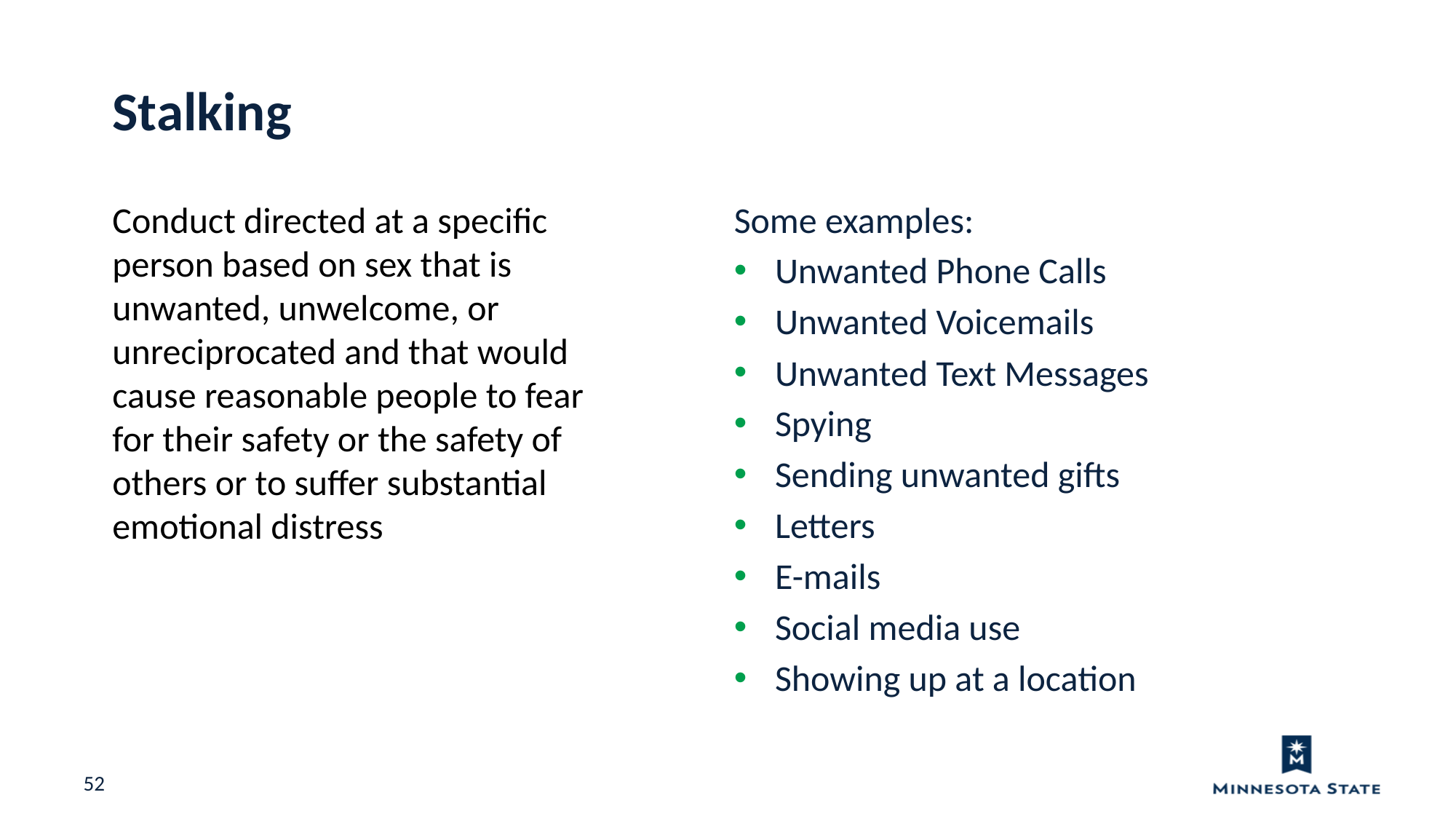

Stalking
Conduct directed at a specific person based on sex that is unwanted, unwelcome, or unreciprocated and that would cause reasonable people to fear for their safety or the safety of others or to suffer substantial emotional distress

Some examples:
Unwanted Phone Calls
Unwanted Voicemails
Unwanted Text Messages
Spying
Sending unwanted gifts
Letters
E-mails
Social media use
Showing up at a location